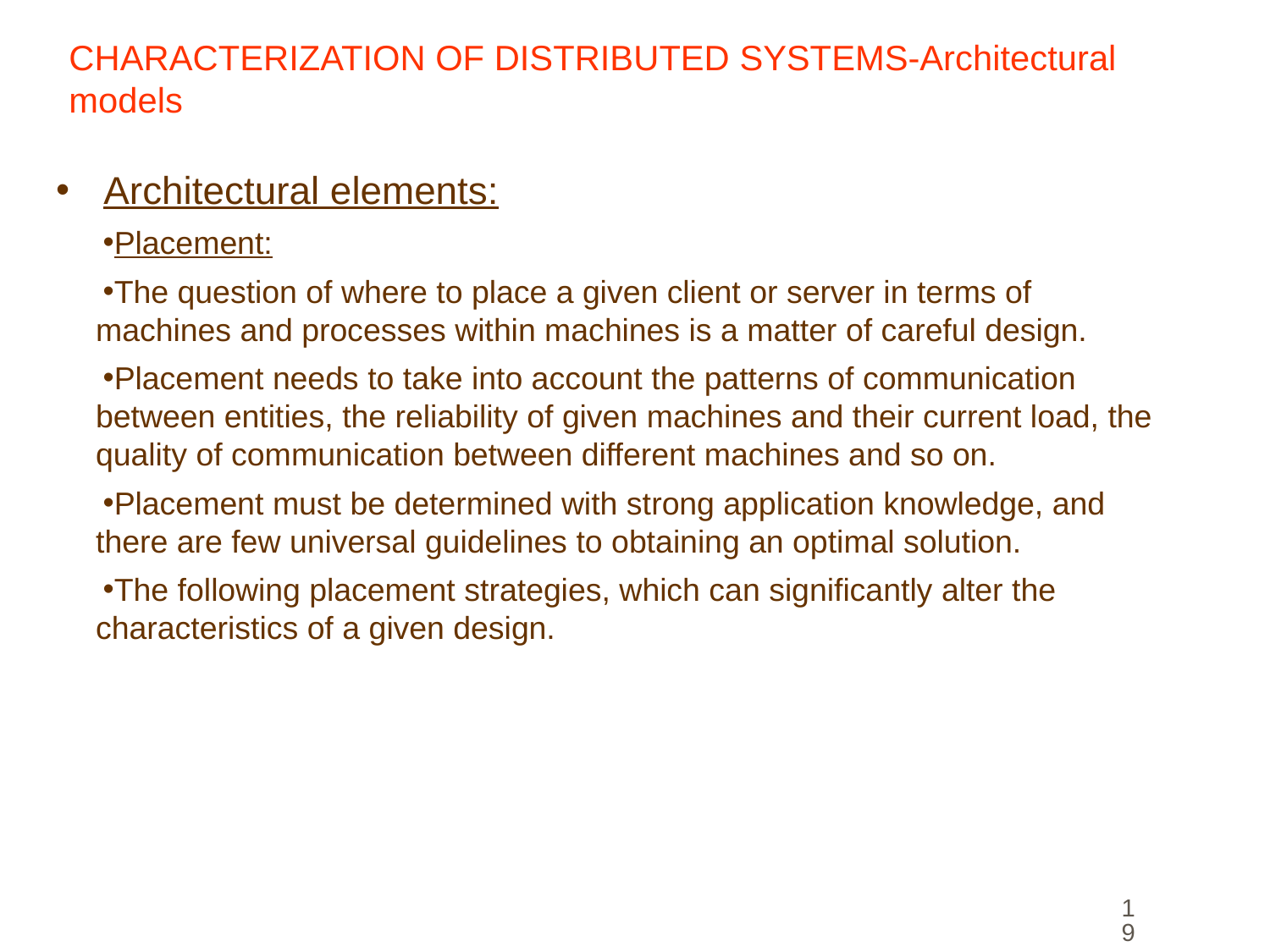

# CHARACTERIZATION OF DISTRIBUTED SYSTEMS-Architectural models
Architectural elements:
Placement:
The question of where to place a given client or server in terms of machines and processes within machines is a matter of careful design.
Placement needs to take into account the patterns of communication between entities, the reliability of given machines and their current load, the quality of communication between different machines and so on.
Placement must be determined with strong application knowledge, and there are few universal guidelines to obtaining an optimal solution.
The following placement strategies, which can significantly alter the characteristics of a given design.
19